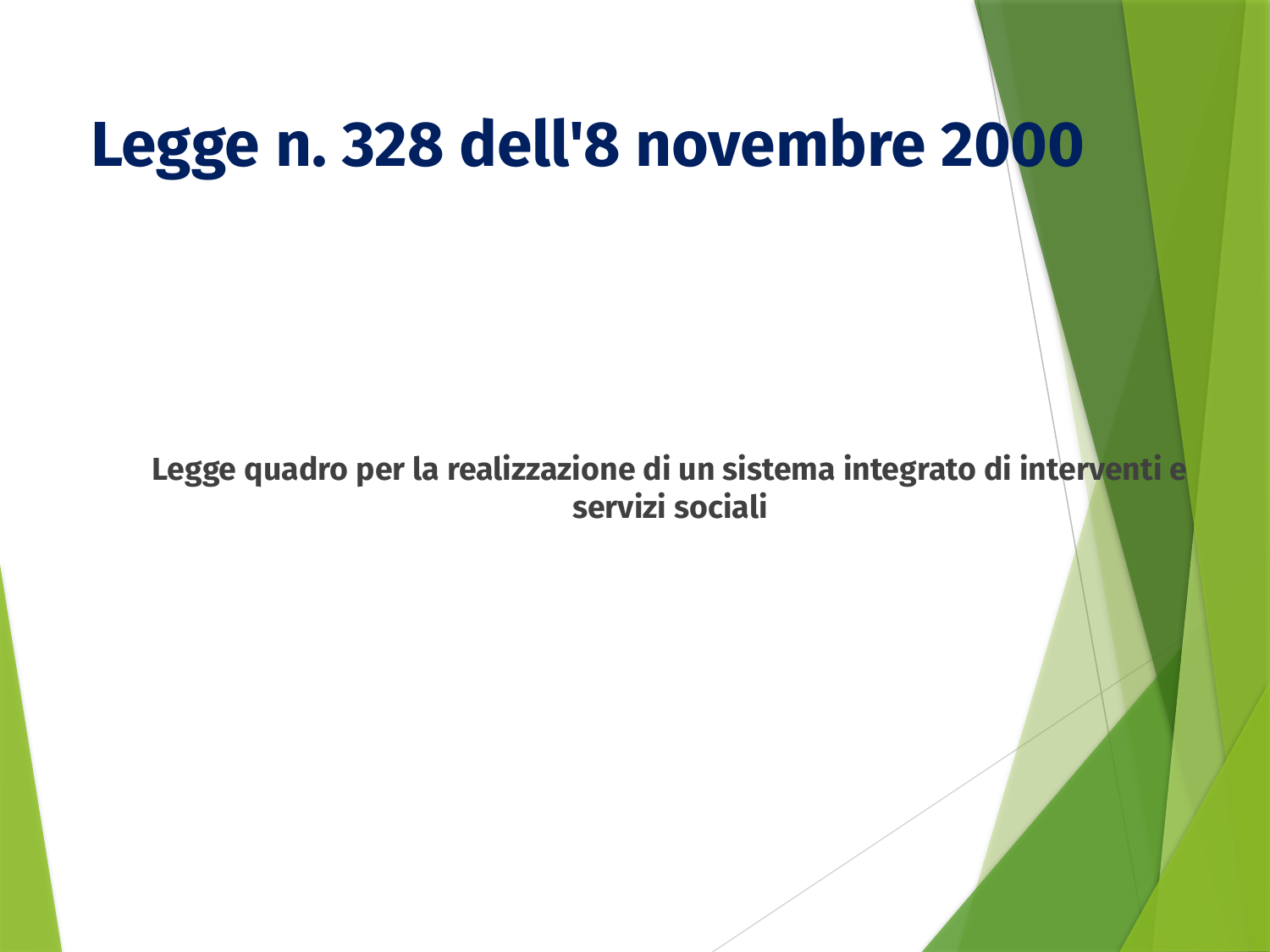

# Legge n. 328 dell'8 novembre 2000

	Legge quadro per la realizzazione di un sistema integrato di interventi e servizi sociali